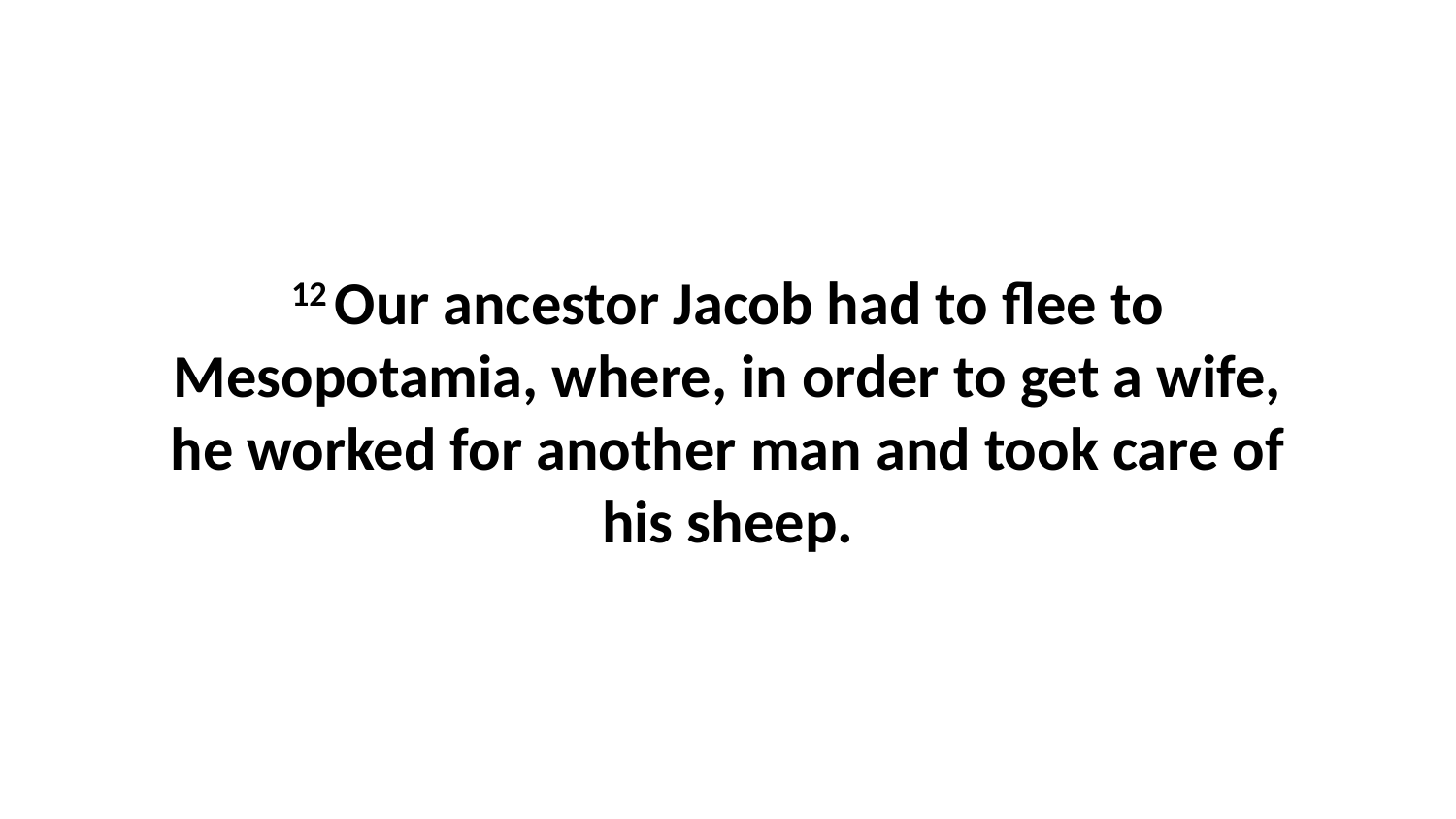

12 Our ancestor Jacob had to flee to Mesopotamia, where, in order to get a wife, he worked for another man and took care of his sheep.